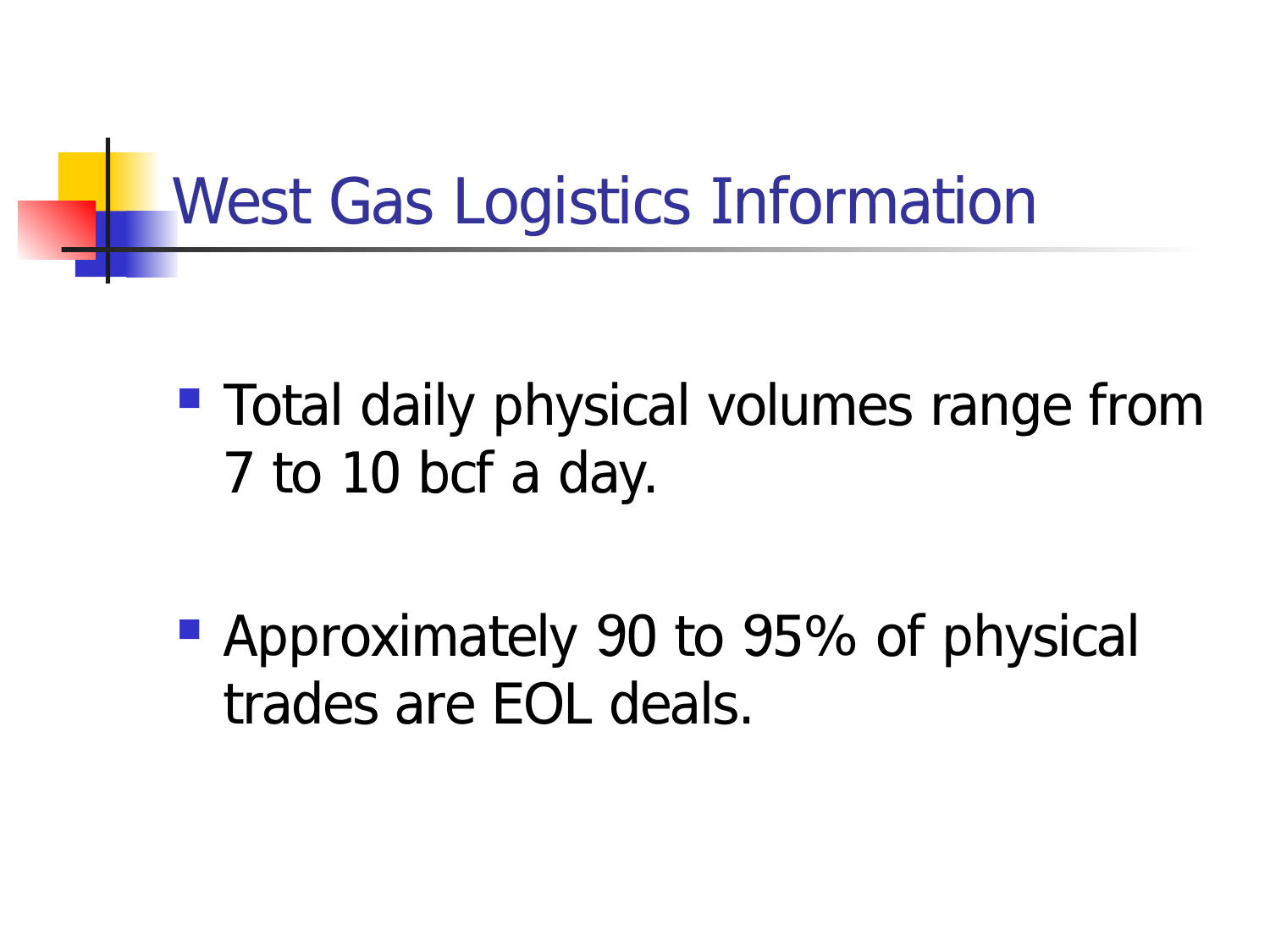

# West Gas Logistics Information

Total daily physical volumes range from 7 to 10 bcf a day.

Approximately 90 to 95% of physical trades are EOL deals.